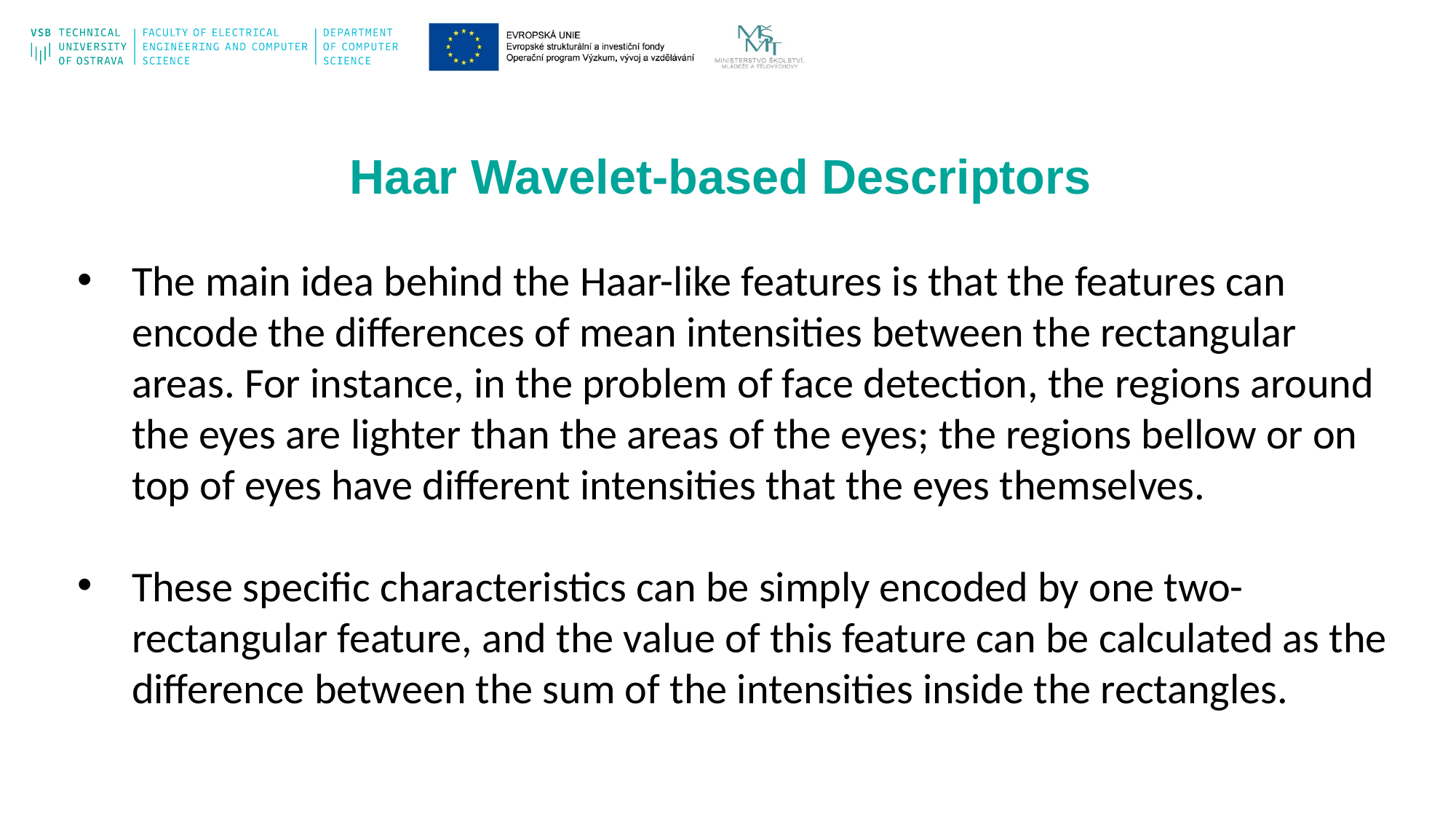

Haar Wavelet-based Descriptors

The main idea behind the Haar-like features is that the features can encode the differences of mean intensities between the rectangular areas. For instance, in the problem of face detection, the regions around the eyes are lighter than the areas of the eyes; the regions bellow or on top of eyes have different intensities that the eyes themselves.

These specific characteristics can be simply encoded by one two-rectangular feature, and the value of this feature can be calculated as the difference between the sum of the intensities inside the rectangles.